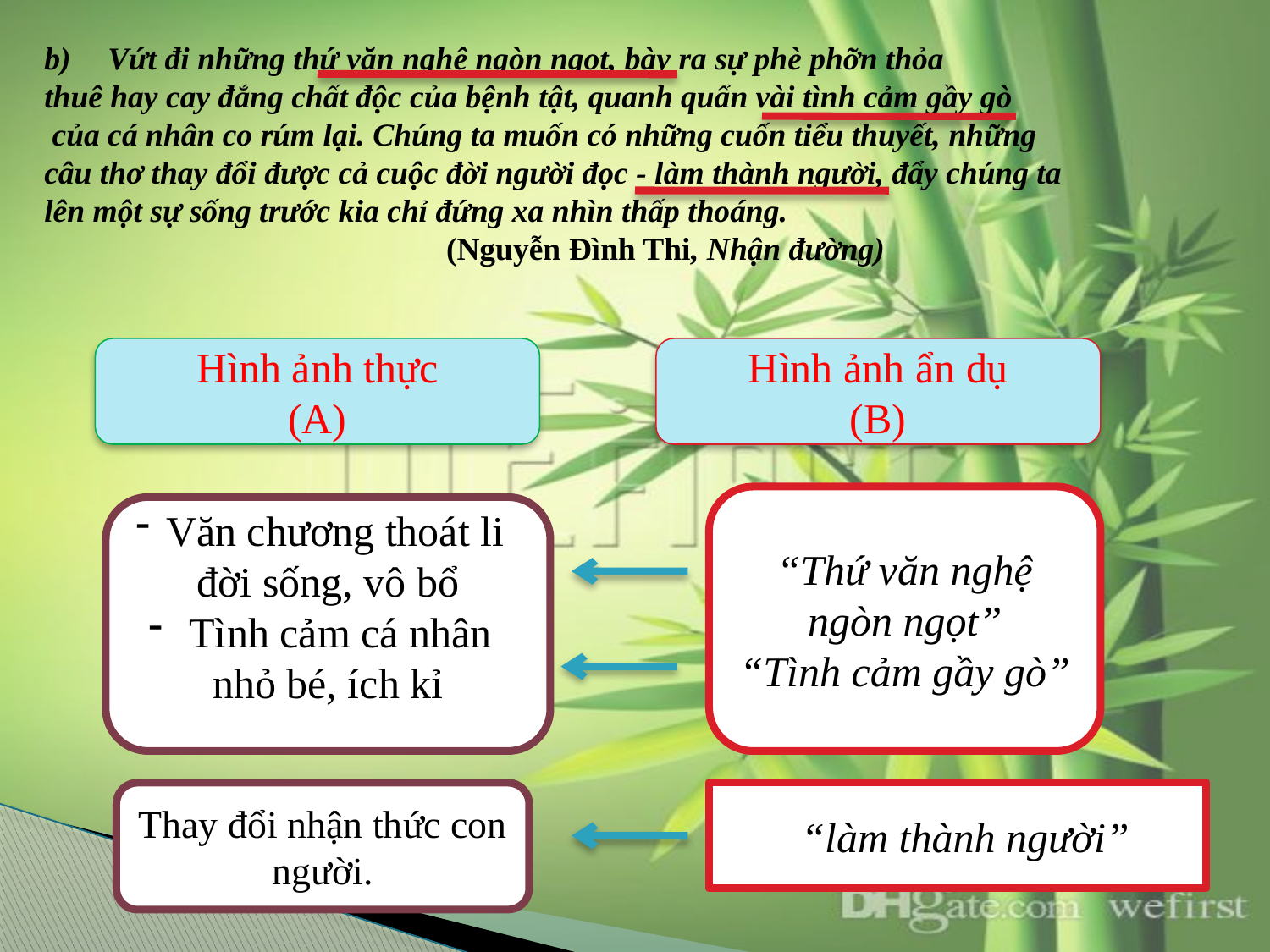

Vứt đi những thứ văn nghệ ngòn ngọt, bày ra sự phè phỡn thỏa
thuê hay cay đắng chất độc của bệnh tật, quanh quẩn vài tình cảm gầy gò
 của cá nhân co rúm lại. Chúng ta muốn có những cuốn tiểu thuyết, những
câu thơ thay đổi được cả cuộc đời người đọc - làm thành người, đẩy chúng ta
lên một sự sống trước kia chỉ đứng xa nhìn thấp thoáng.
                                                  (Nguyễn Đình Thi, Nhận đường)
#

Hình ảnh thực
(A)
Hình ảnh ẩn dụ
(B)
“Thứ văn nghệ ngòn ngọt”
“Tình cảm gầy gò”
Văn chương thoát li đời sống, vô bổ
 Tình cảm cá nhân nhỏ bé, ích kỉ

Thay đổi nhận thức con người.
“làm thành người”